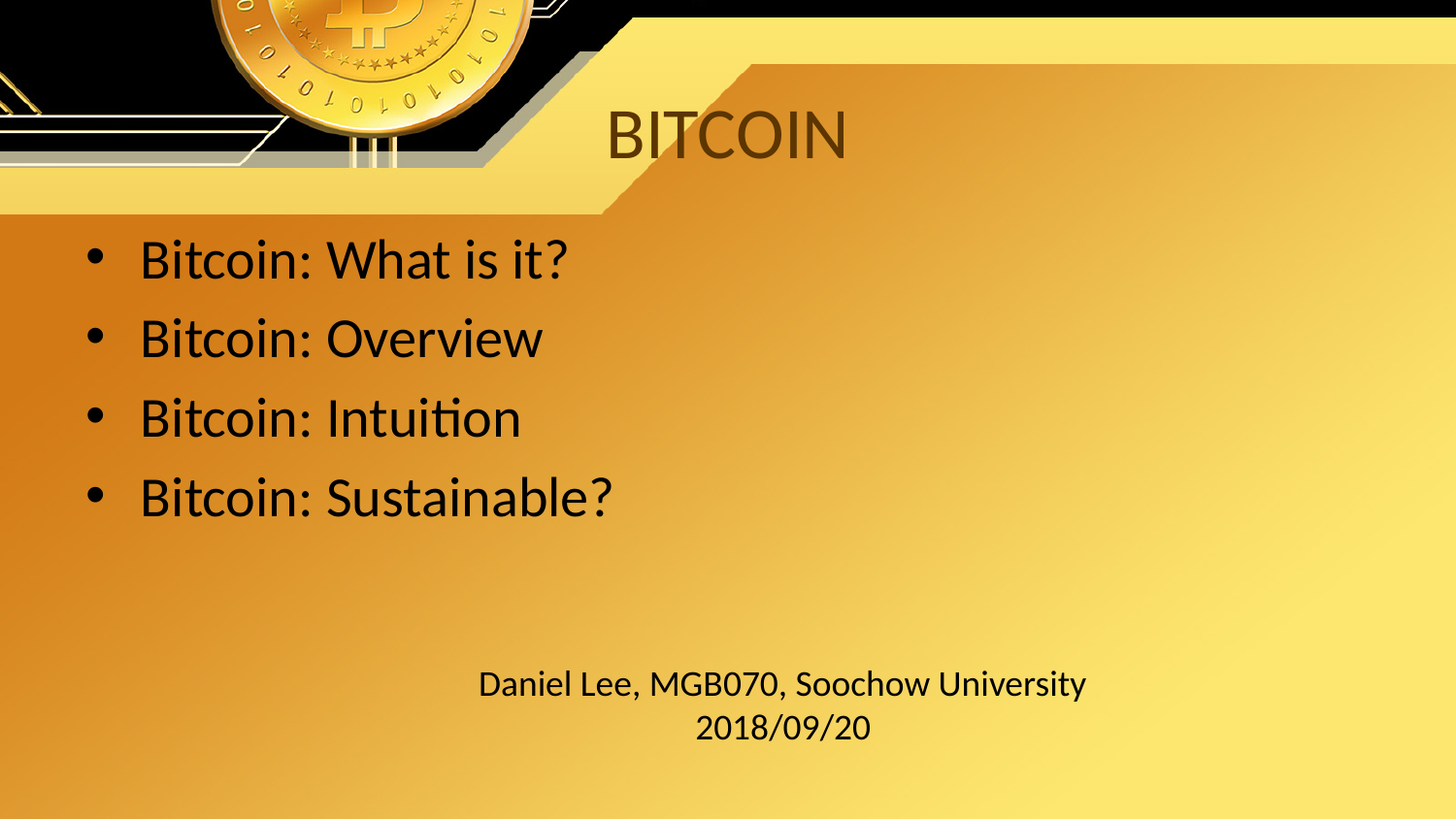

# BITCOIN
Bitcoin: What is it?
Bitcoin: Overview
Bitcoin: Intuition
Bitcoin: Sustainable?

Daniel Lee, MGB070, Soochow University
2018/09/20